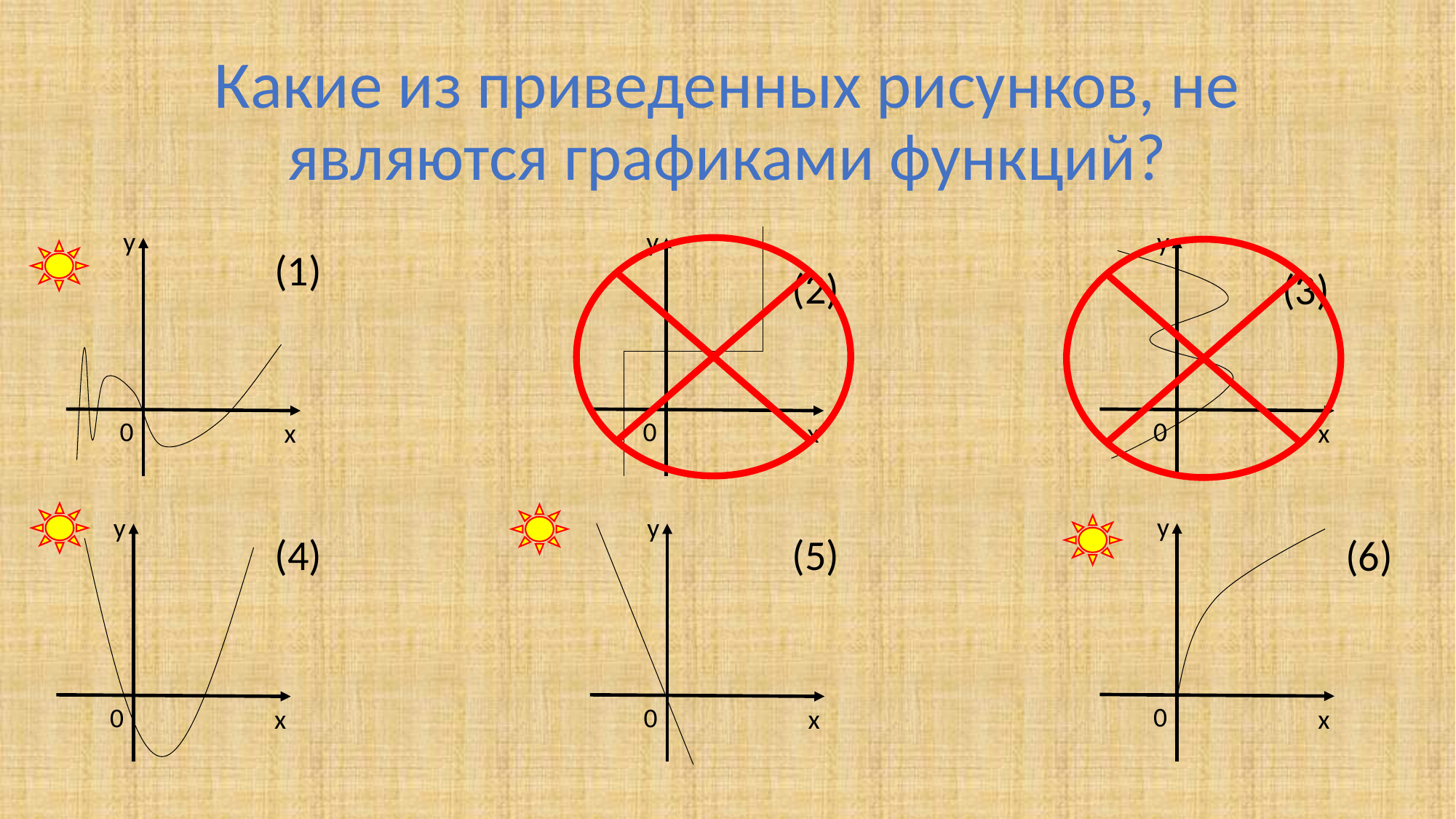

# Какие из приведенных рисунков, не являются графиками функций?
у
х
0
у
х
0
у
х
0
(1)

(2)
(3)

у
х
0
у
х
0
у
х
0

(4)
(5)
(6)